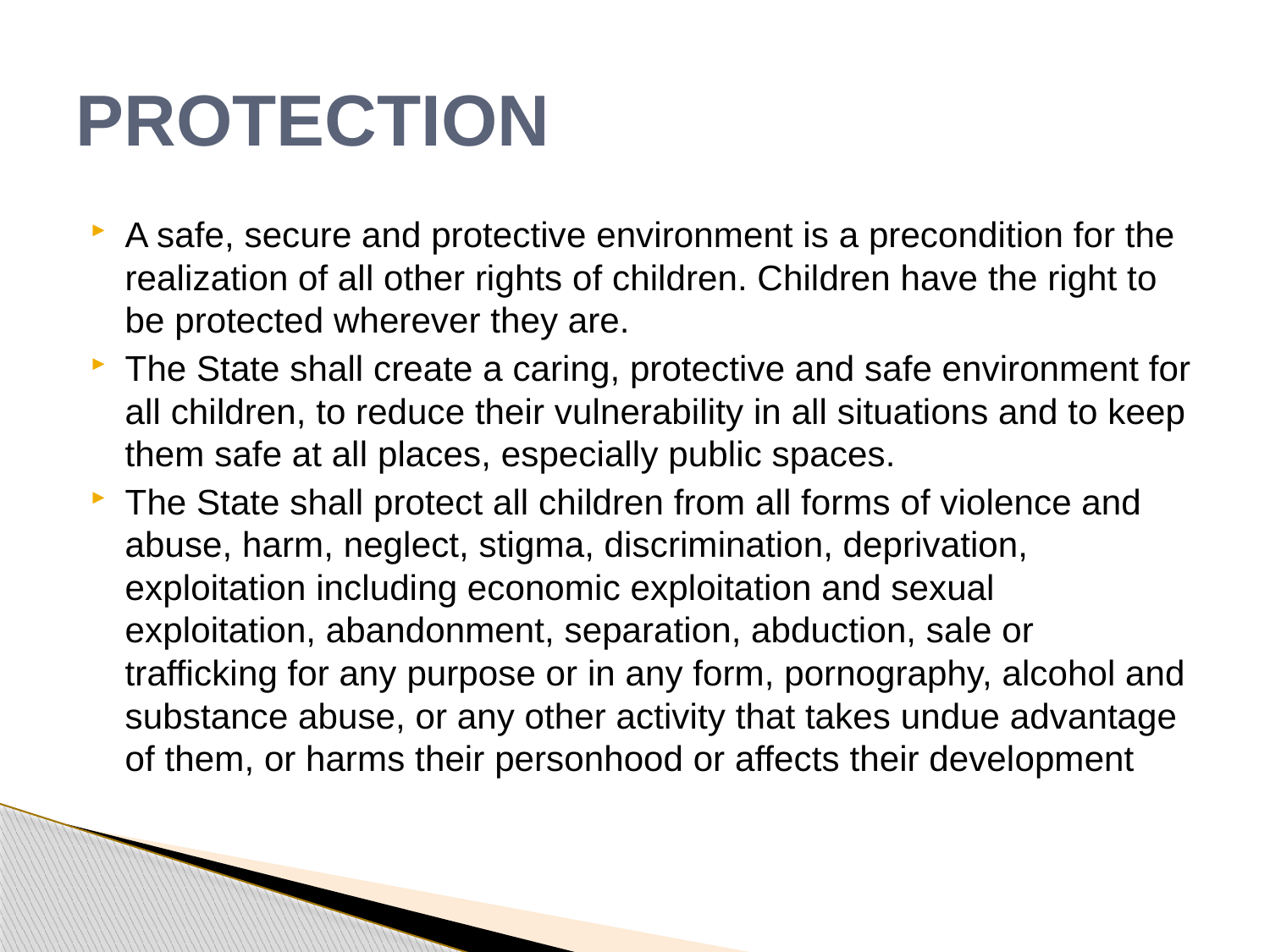

# PROTECTION
A safe, secure and protective environment is a precondition for the realization of all other rights of children. Children have the right to be protected wherever they are.
The State shall create a caring, protective and safe environment for all children, to reduce their vulnerability in all situations and to keep them safe at all places, especially public spaces.
The State shall protect all children from all forms of violence and abuse, harm, neglect, stigma, discrimination, deprivation, exploitation including economic exploitation and sexual exploitation, abandonment, separation, abduction, sale or trafficking for any purpose or in any form, pornography, alcohol and substance abuse, or any other activity that takes undue advantage of them, or harms their personhood or affects their development